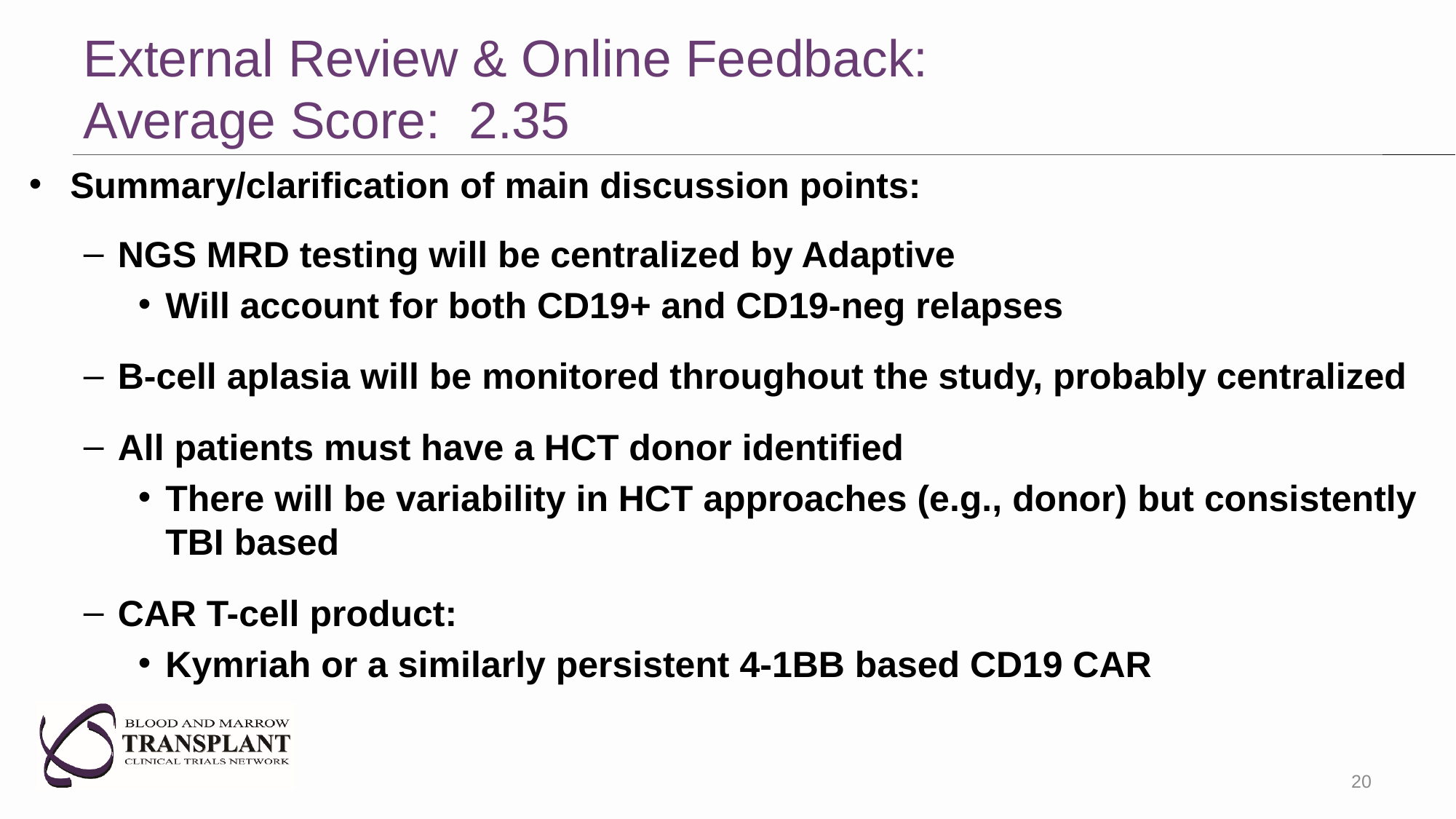

# External Review & Online Feedback: Average Score:  2.35
Summary/clarification of main discussion points:
NGS MRD testing will be centralized by Adaptive
Will account for both CD19+ and CD19-neg relapses
B-cell aplasia will be monitored throughout the study, probably centralized
All patients must have a HCT donor identified
There will be variability in HCT approaches (e.g., donor) but consistently TBI based
CAR T-cell product:
Kymriah or a similarly persistent 4-1BB based CD19 CAR

20